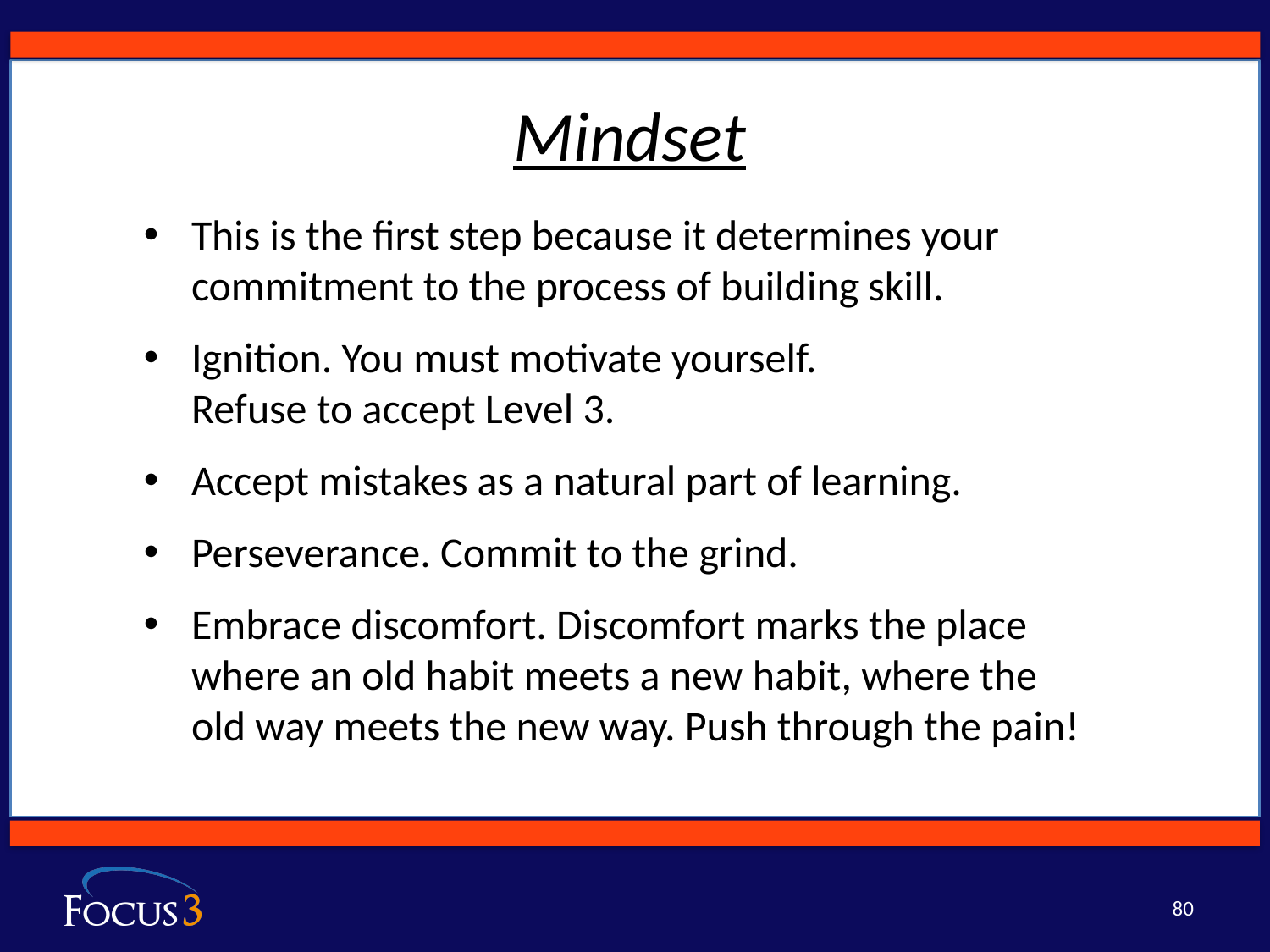

Mindset
This is the first step because it determines your commitment to the process of building skill.
Ignition. You must motivate yourself.
Refuse to accept Level 3.
Accept mistakes as a natural part of learning.
Perseverance. Commit to the grind.
Embrace discomfort. Discomfort marks the place
where an old habit meets a new habit, where the
old way meets the new way. Push through the pain!
80